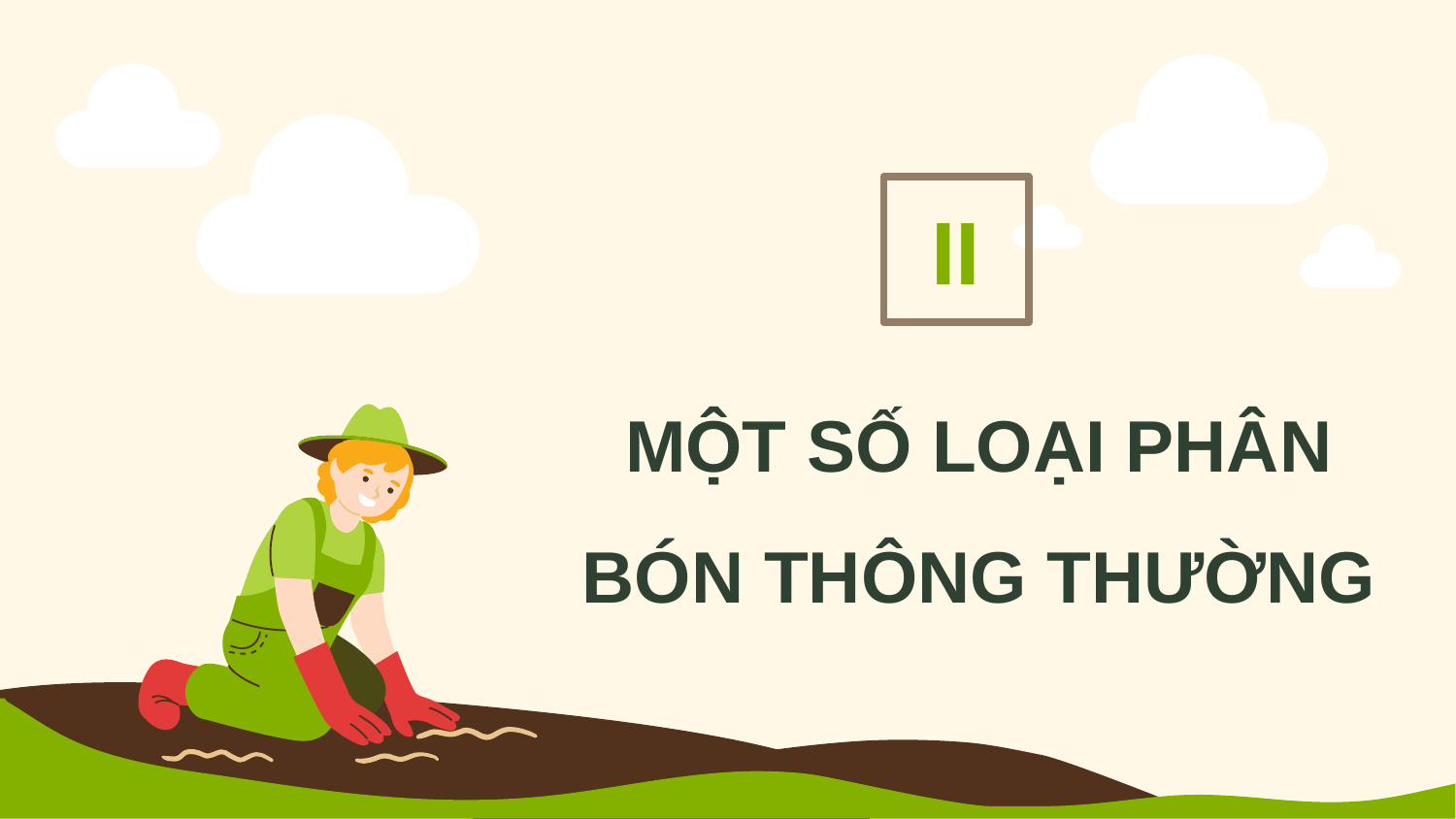

II
MỘT SỐ LOẠI PHÂN BÓN THÔNG THƯỜNG